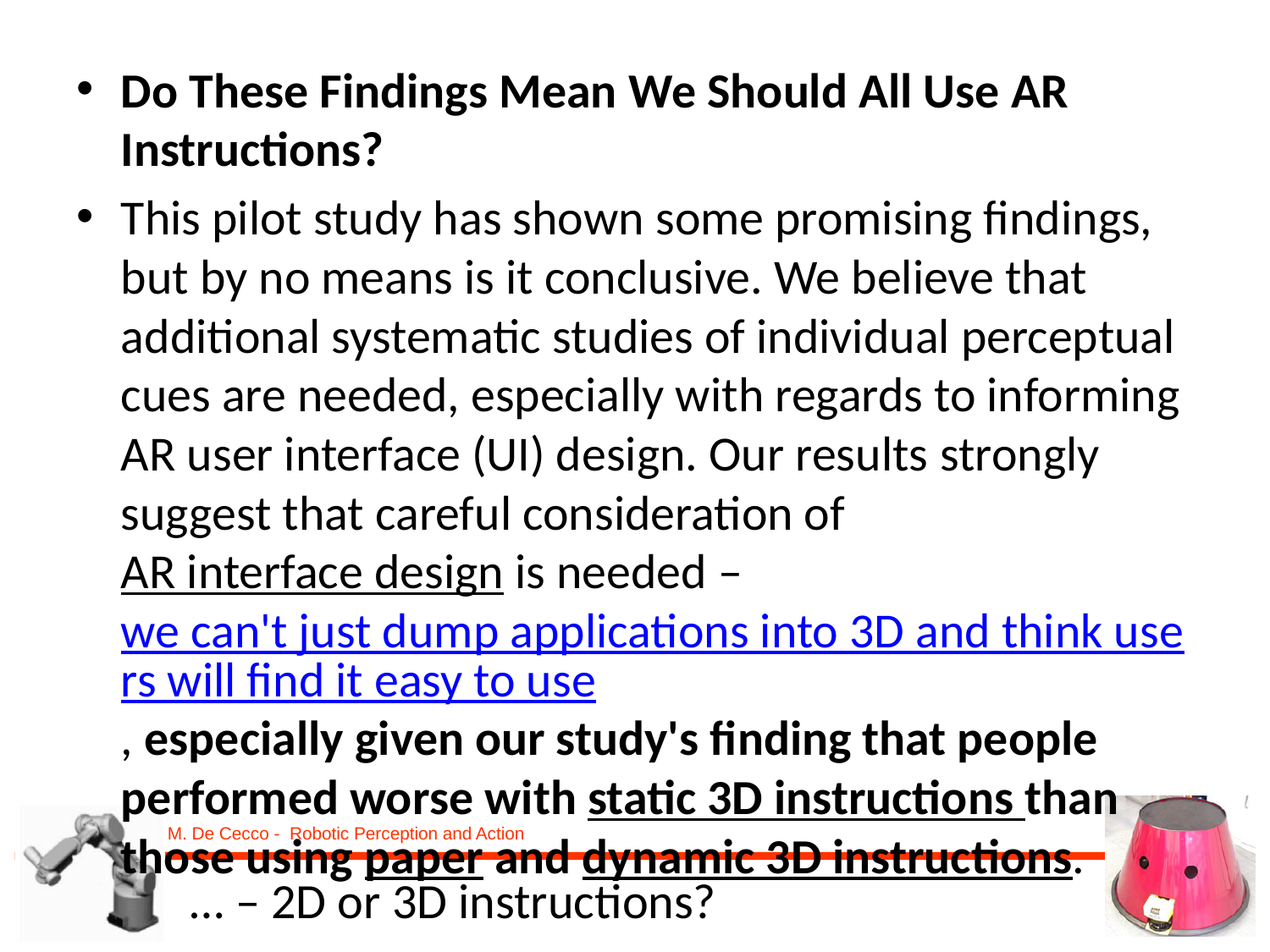

Do These Findings Mean We Should All Use AR Instructions?
This pilot study has shown some promising findings, but by no means is it conclusive. We believe that additional systematic studies of individual perceptual cues are needed, especially with regards to informing AR user interface (UI) design. Our results strongly suggest that careful consideration of AR interface design is needed – we can't just dump applications into 3D and think users will find it easy to use, especially given our study's finding that people performed worse with static 3D instructions than those using paper and dynamic 3D instructions.
# … – 2D or 3D instructions?